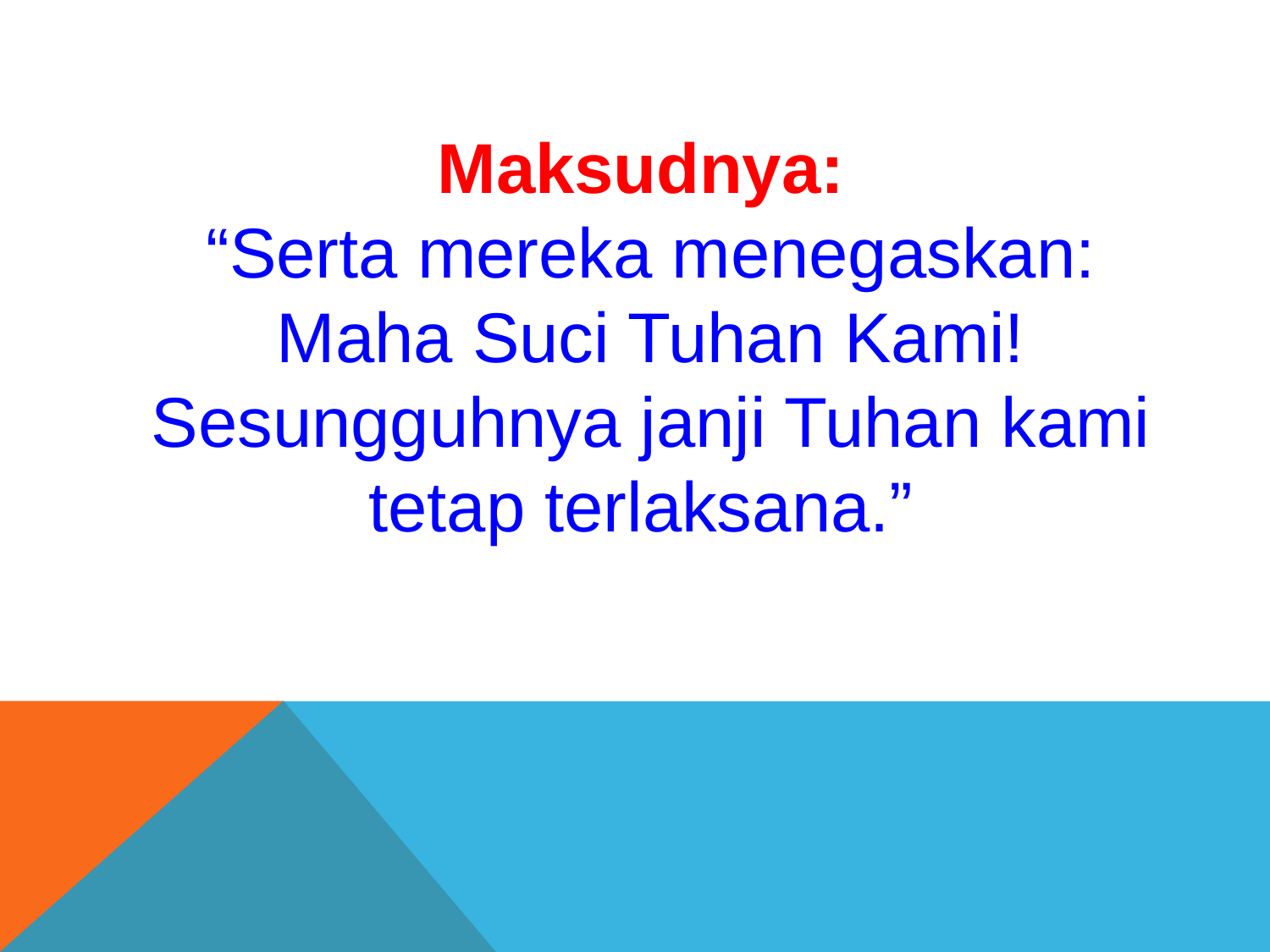

Maksudnya:
“Serta mereka menegaskan: Maha Suci Tuhan Kami! Sesungguhnya janji Tuhan kami tetap terlaksana.”